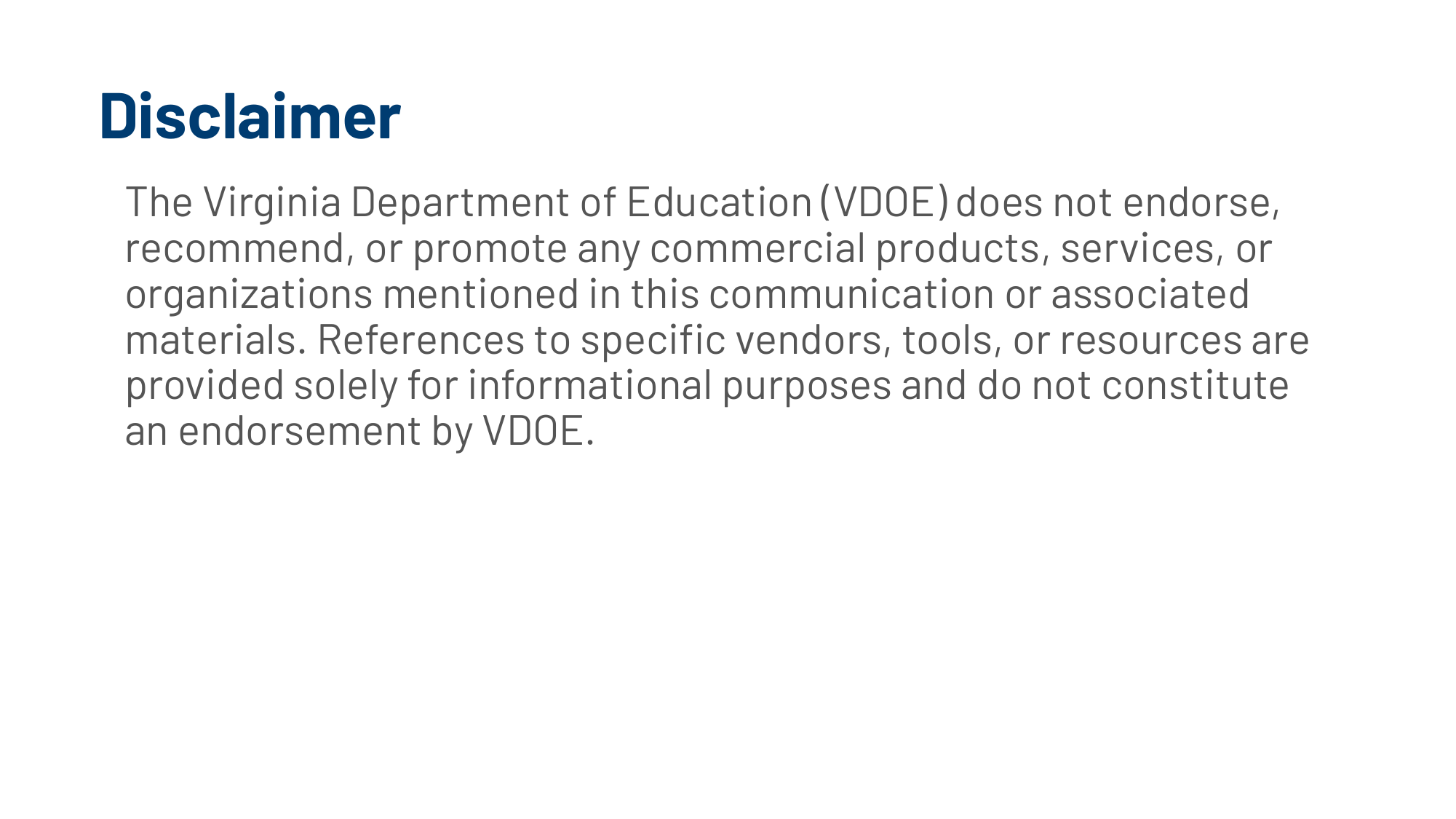

# Disclaimer
The Virginia Department of Education (VDOE) does not endorse, recommend, or promote any commercial products, services, or organizations mentioned in this communication or associated materials. References to specific vendors, tools, or resources are provided solely for informational purposes and do not constitute an endorsement by VDOE.